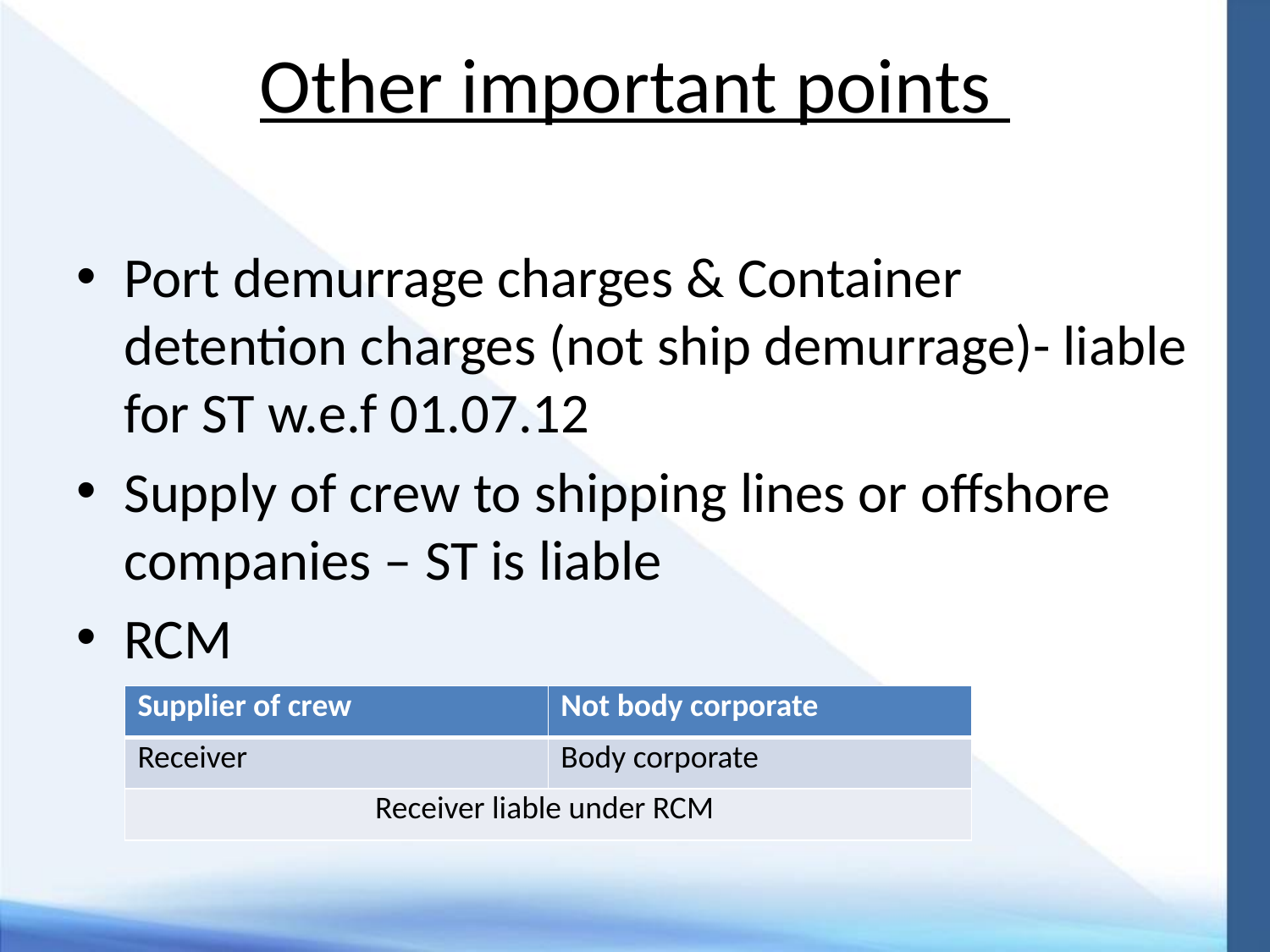

# Other important points

Port demurrage charges & Container detention charges (not ship demurrage)- liable for ST w.e.f 01.07.12
Supply of crew to shipping lines or offshore companies – ST is liable
RCM

| Supplier of crew | Not body corporate |
| --- | --- |
| Receiver | Body corporate |
| Receiver liable under RCM |  |